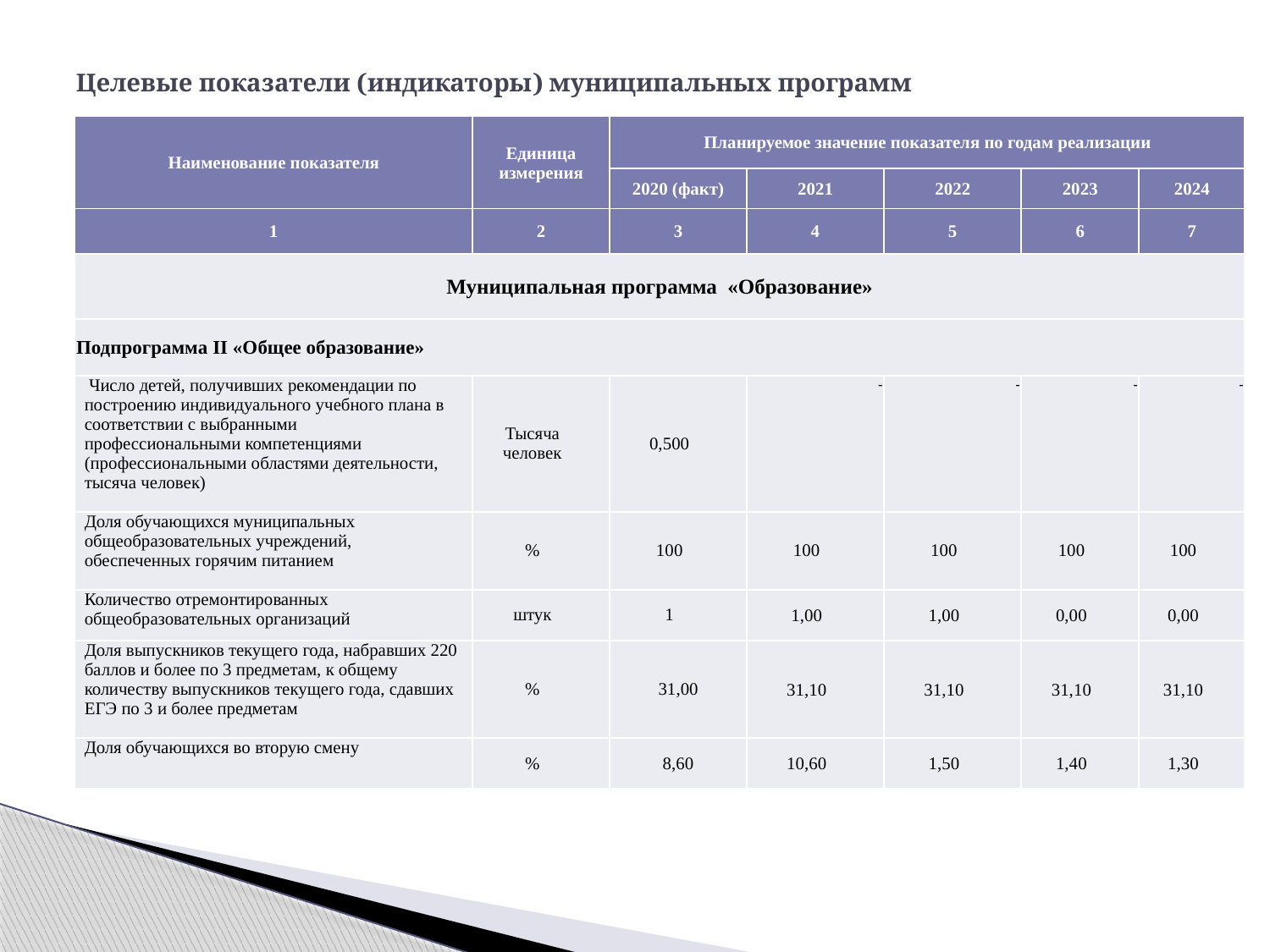

# Целевые показатели (индикаторы) муниципальных программ
| Наименование показателя | Единица измерения | Планируемое значение показателя по годам реализации |  |  |  |  |
| --- | --- | --- | --- | --- | --- | --- |
|  |  | 2020 (факт) | 2021 | 2022 | 2023 | 2024 |
| 1 | 2 | 3 | 4 | 5 | 6 | 7 |
| Муниципальная программа «Образование» |  |  |  |  |  |  |
| Подпрограмма II «Общее образование» |  |  |  |  |  |  |
| Число детей, получивших рекомендации по построению индивидуального учебного плана в соответствии с выбранными профессиональными компетенциями (профессиональными областями деятельности, тысяча человек) | Тысяча человек | 0,500 | - | - | - | - |
| Доля обучающихся муниципальных общеобразовательных учреждений, обеспеченных горячим питанием | % | 100 | 100 | 100 | 100 | 100 |
| Количество отремонтированных общеобразовательных организаций | штук | 1 | 1,00 | 1,00 | 0,00 | 0,00 |
| Доля выпускников текущего года, набравших 220 баллов и более по 3 предметам, к общему количеству выпускников текущего года, сдавших ЕГЭ по 3 и более предметам | % | 31,00 | 31,10 | 31,10 | 31,10 | 31,10 |
| Доля обучающихся во вторую смену | % | 8,60 | 10,60 | 1,50 | 1,40 | 1,30 |